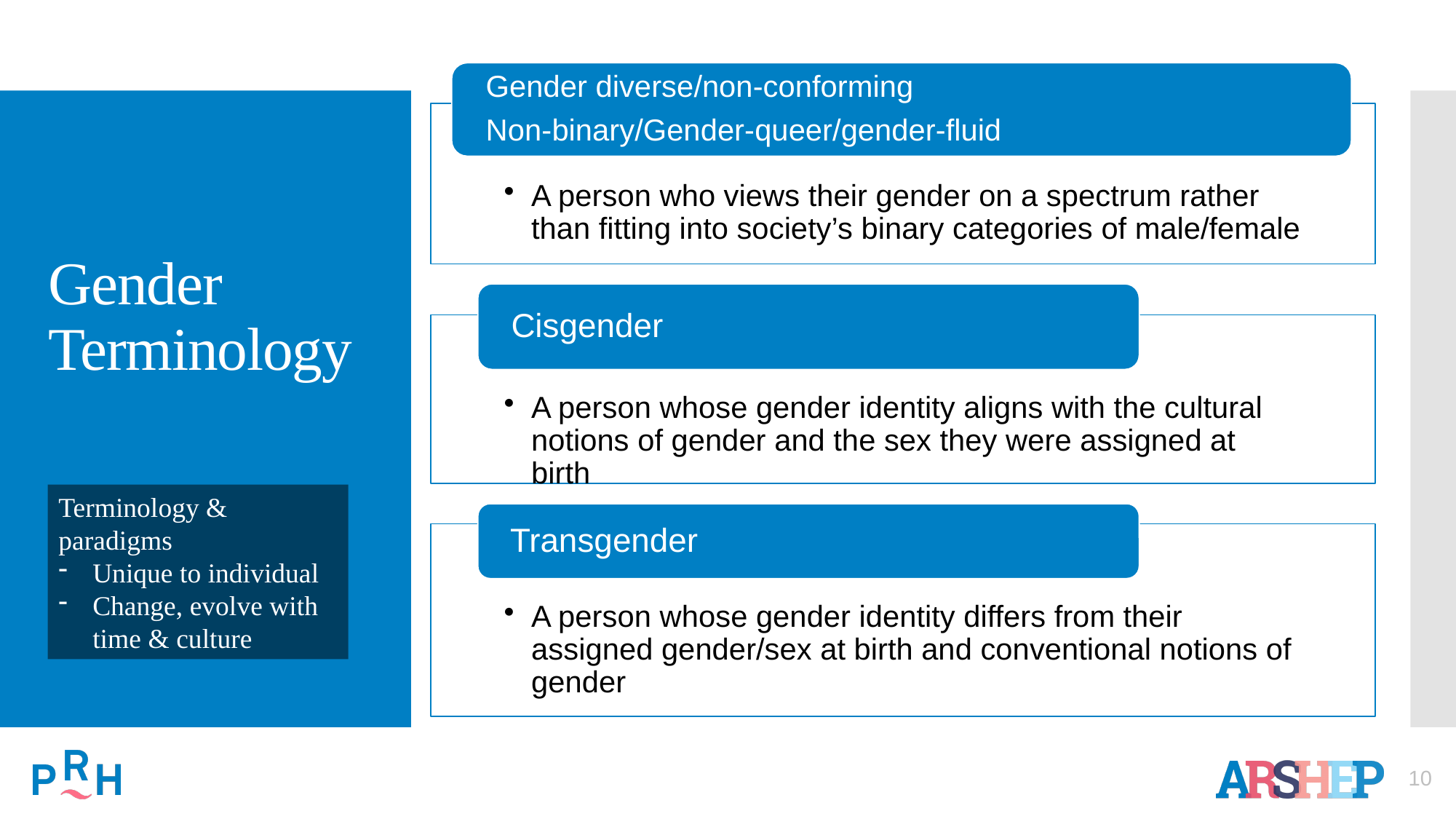

# Gender Terminology
A person who views their gender on a spectrum rather than fitting into society’s binary categories of male/female
Gender diverse/non-conforming
Non-binary/Gender-queer/gender-fluid
A person whose gender identity aligns with the cultural notions of gender and the sex they were assigned at birth
Cisgender
A person whose gender identity differs from their assigned gender/sex at birth and conventional notions of gender
Transgender
Terminology & paradigms
Unique to individual
Change, evolve with time & culture
10